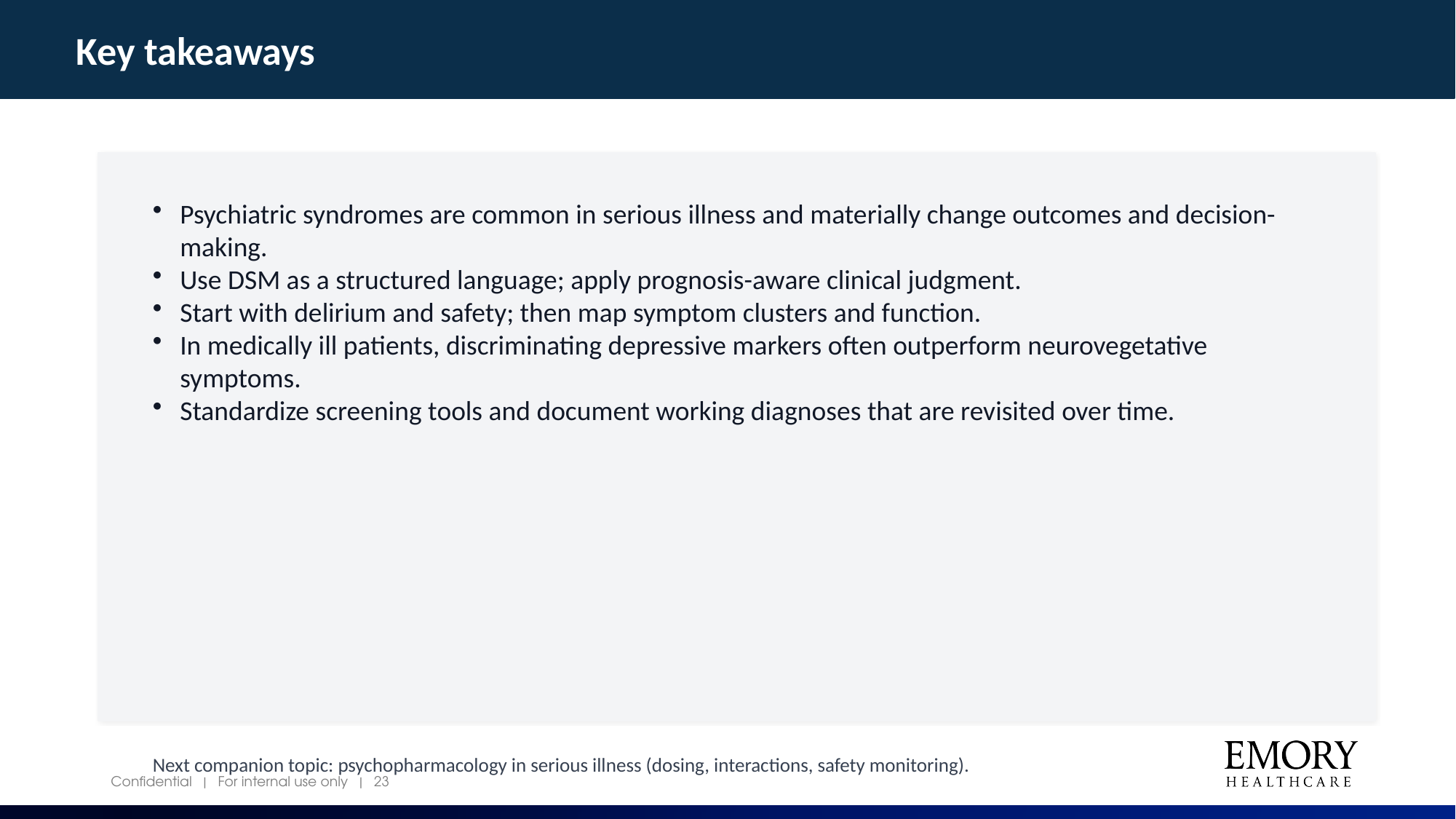

Key takeaways

Psychiatric syndromes are common in serious illness and materially change outcomes and decision-making.
Use DSM as a structured language; apply prognosis-aware clinical judgment.
Start with delirium and safety; then map symptom clusters and function.
In medically ill patients, discriminating depressive markers often outperform neurovegetative symptoms.
Standardize screening tools and document working diagnoses that are revisited over time.
Next companion topic: psychopharmacology in serious illness (dosing, interactions, safety monitoring).